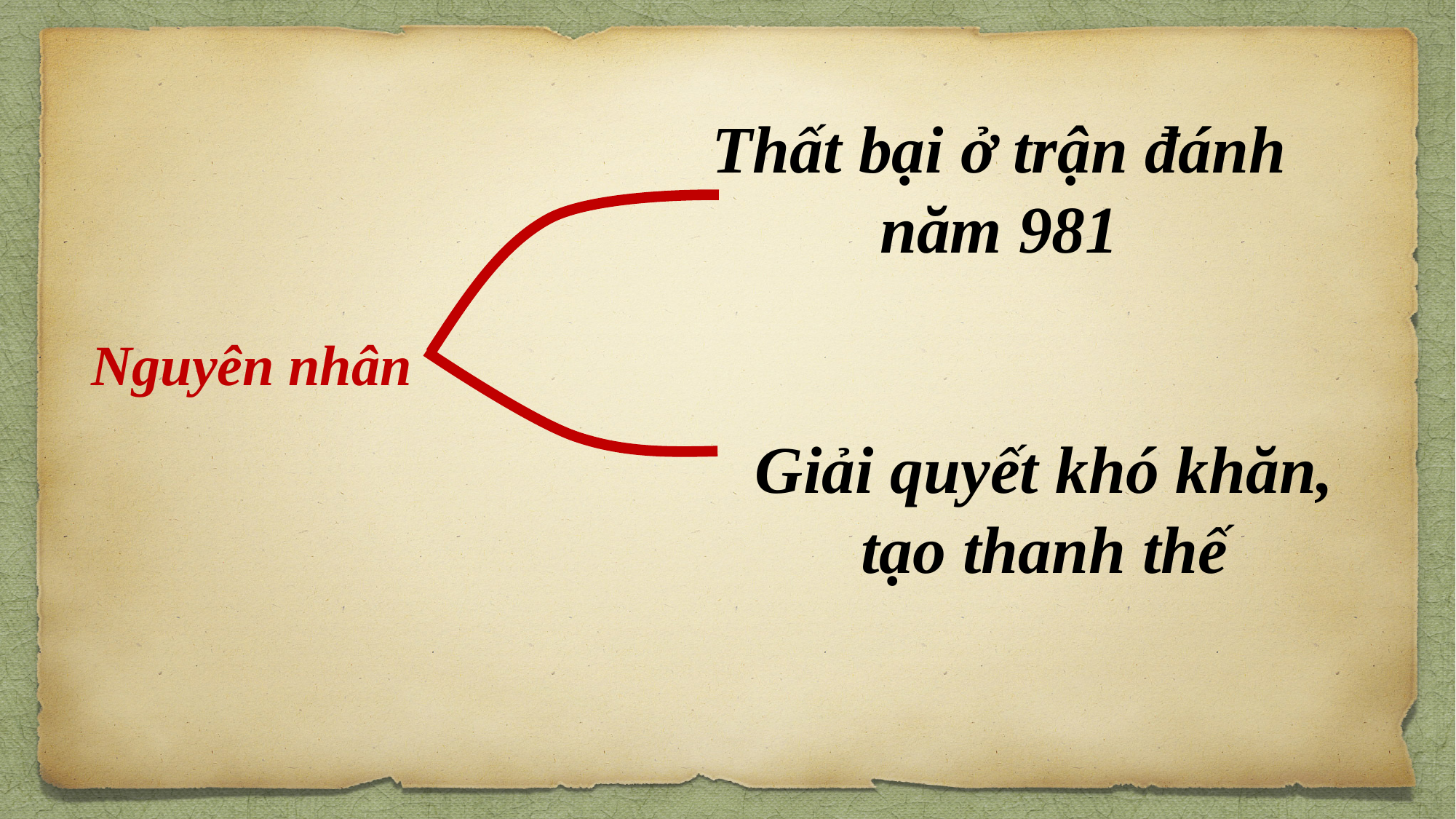

Thất bại ở trận đánh năm 981

Nguyên nhân

Giải quyết khó khăn, tạo thanh thế